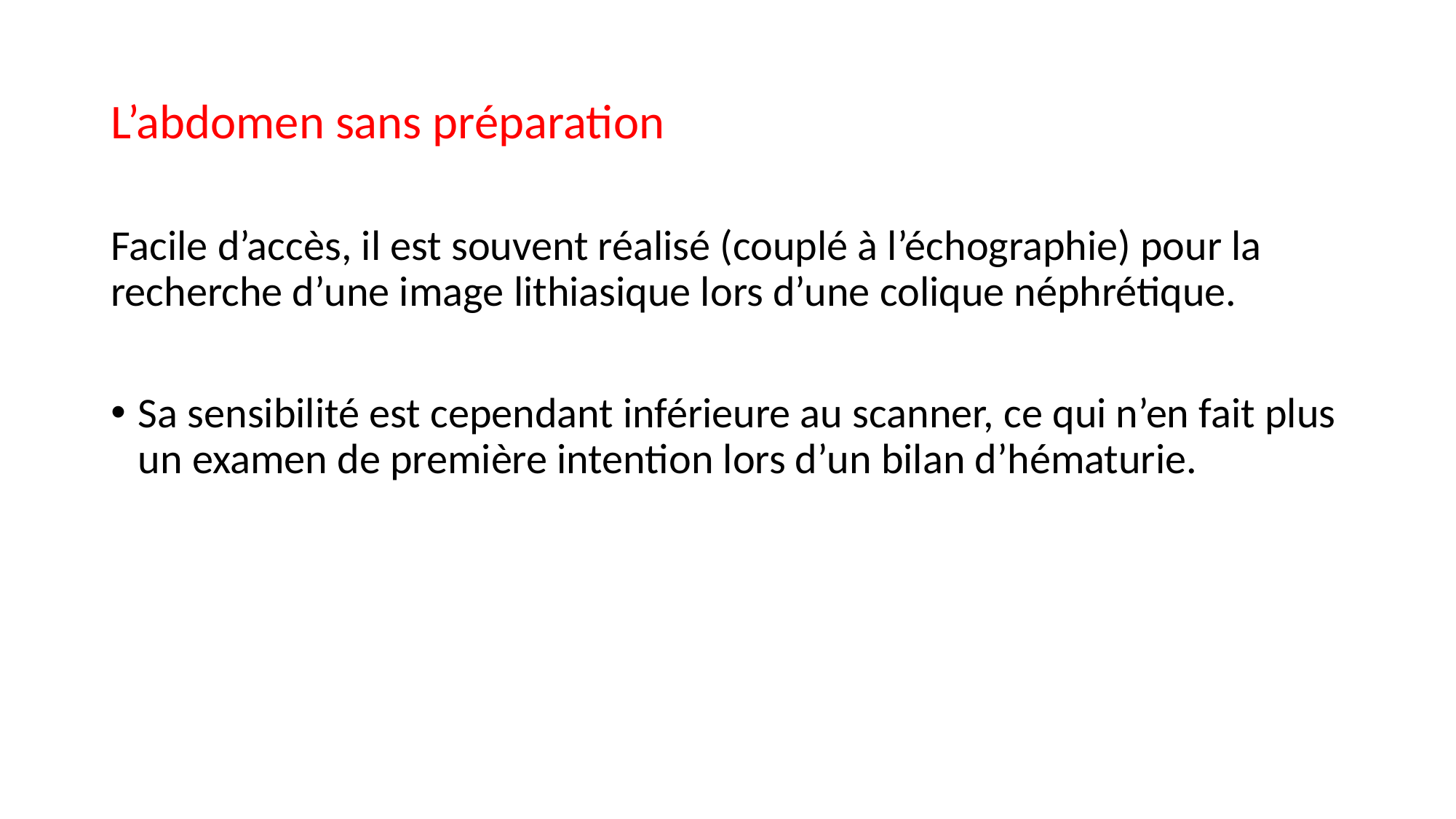

# L’abdomen sans préparation
Facile d’accès, il est souvent réalisé (couplé à l’échographie) pour la recherche d’une image lithiasique lors d’une colique néphrétique.

Sa sensibilité est cependant inférieure au scanner, ce qui n’en fait plus un examen de première intention lors d’un bilan d’hématurie.